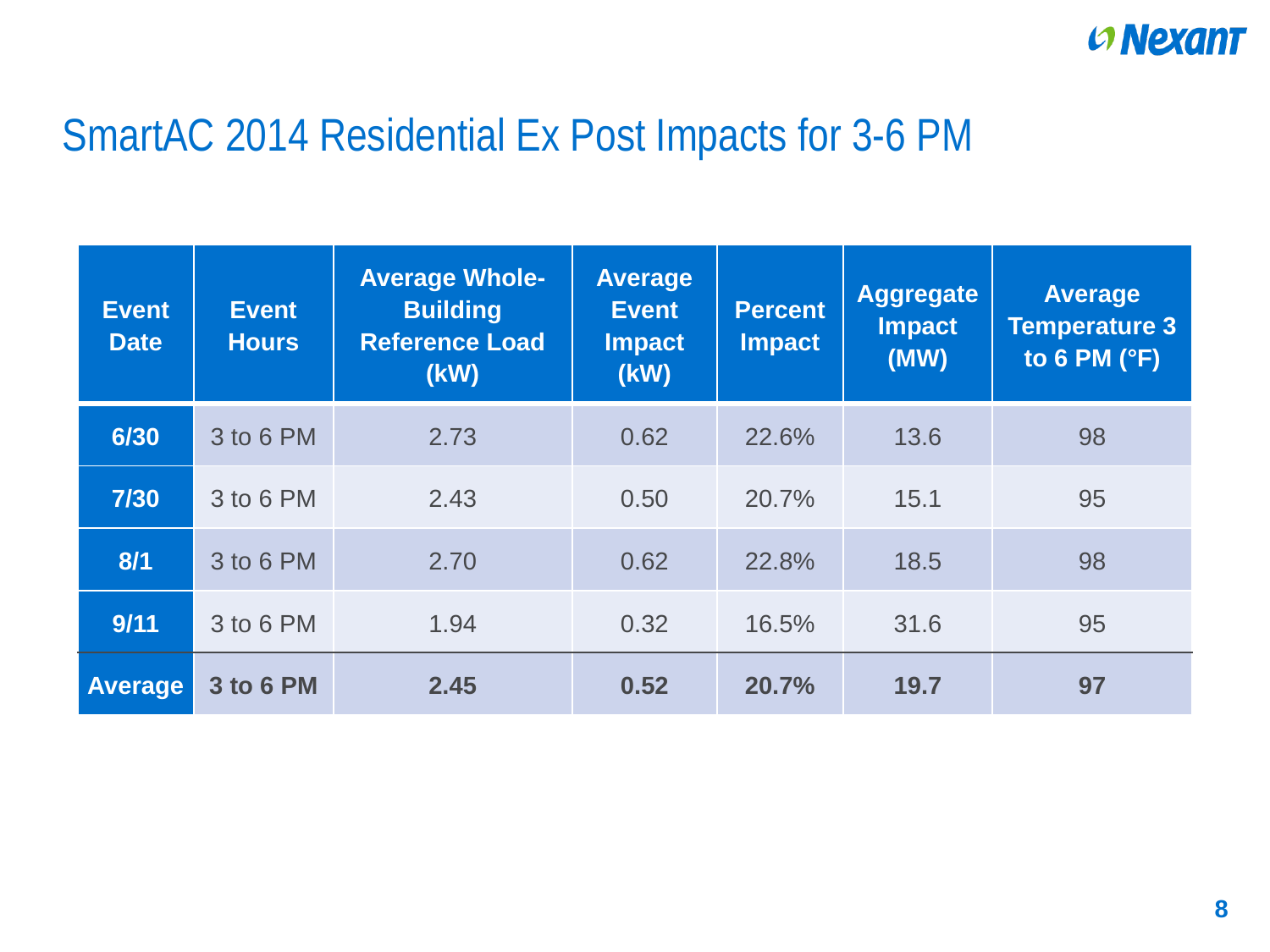

# SmartAC 2014 Residential Ex Post Impacts for 3-6 PM
| Event Date | Event Hours | Average Whole-Building Reference Load (kW) | Average Event Impact (kW) | Percent Impact | Aggregate Impact (MW) | Average Temperature 3 to 6 PM (°F) |
| --- | --- | --- | --- | --- | --- | --- |
| 6/30 | 3 to 6 PM | 2.73 | 0.62 | 22.6% | 13.6 | 98 |
| 7/30 | 3 to 6 PM | 2.43 | 0.50 | 20.7% | 15.1 | 95 |
| 8/1 | 3 to 6 PM | 2.70 | 0.62 | 22.8% | 18.5 | 98 |
| 9/11 | 3 to 6 PM | 1.94 | 0.32 | 16.5% | 31.6 | 95 |
| Average | 3 to 6 PM | 2.45 | 0.52 | 20.7% | 19.7 | 97 |
8